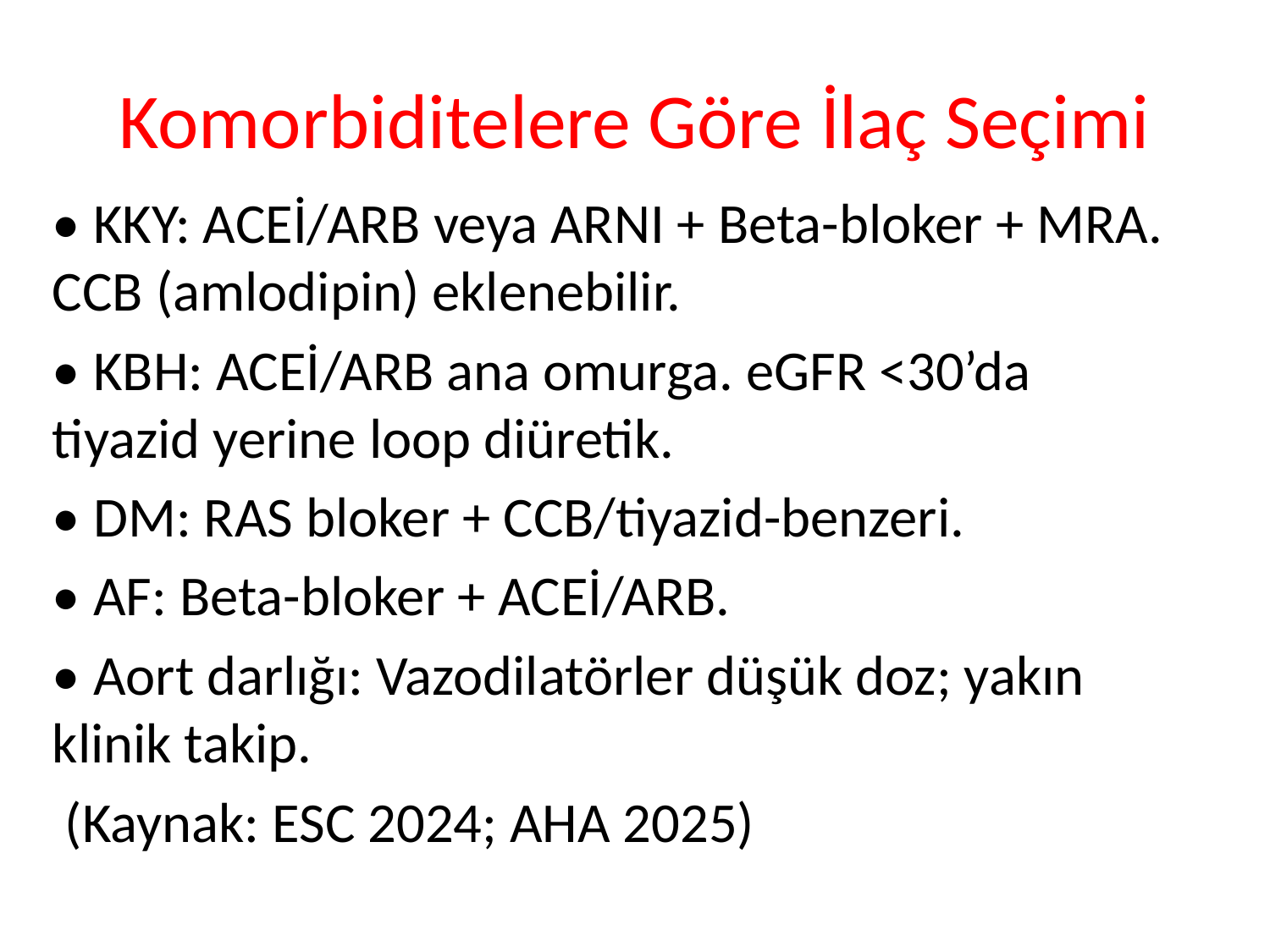

# Komorbiditelere Göre İlaç Seçimi
• KKY: ACEİ/ARB veya ARNI + Beta-bloker + MRA. CCB (amlodipin) eklenebilir.
• KBH: ACEİ/ARB ana omurga. eGFR <30’da tiyazid yerine loop diüretik.
• DM: RAS bloker + CCB/tiyazid-benzeri.
• AF: Beta-bloker + ACEİ/ARB.
• Aort darlığı: Vazodilatörler düşük doz; yakın klinik takip.
 (Kaynak: ESC 2024; AHA 2025)